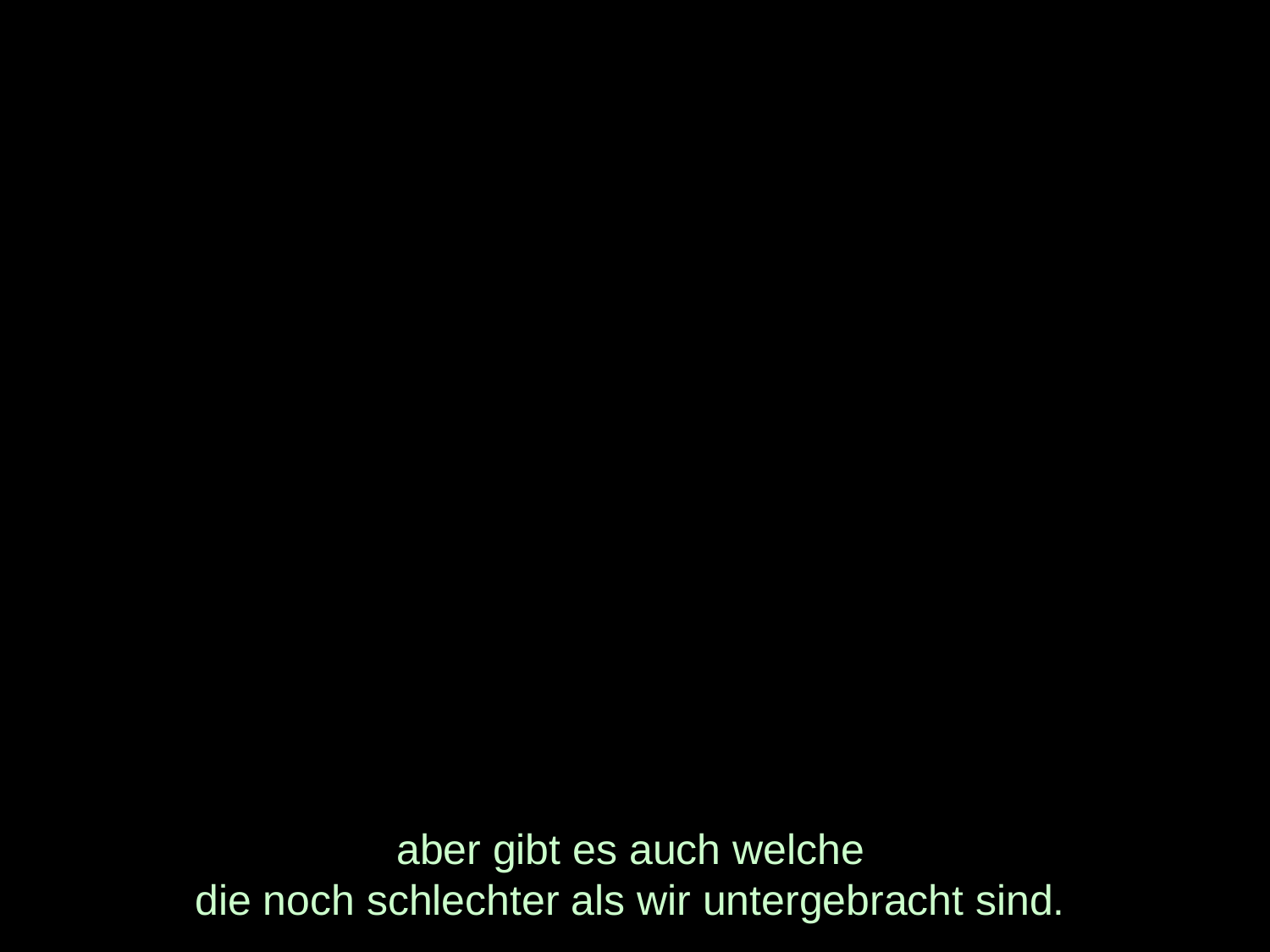

# aber gibt es auch welche die noch schlechter als wir untergebracht sind.